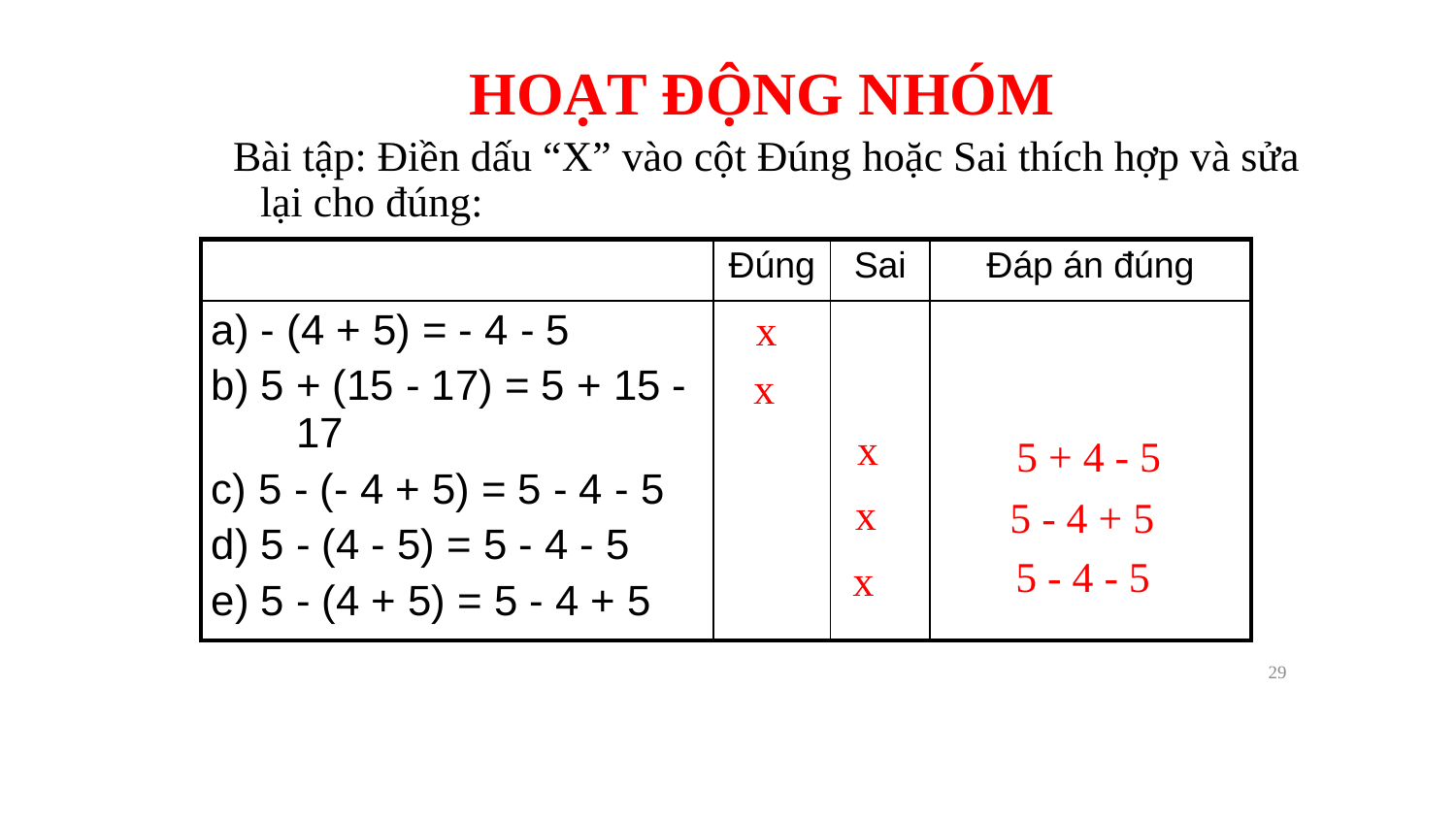

HOẠT ĐỘNG NHÓM
Bài tập: Điền dấu “X” vào cột Đúng hoặc Sai thích hợp và sửa lại cho đúng:
|  | Đúng | Sai | Đáp án đúng |
| --- | --- | --- | --- |
| a) - (4 + 5) = - 4 - 5 b) 5 + (15 - 17) = 5 + 15 -17 c) 5 - (- 4 + 5) = 5 - 4 - 5 d) 5 - (4 - 5) = 5 - 4 - 5 e) 5 - (4 + 5) = 5 - 4 + 5 |  |  |  |
x
x
x
5 + 4 - 5
x
5 - 4 + 5
5 - 4 - 5
x
29